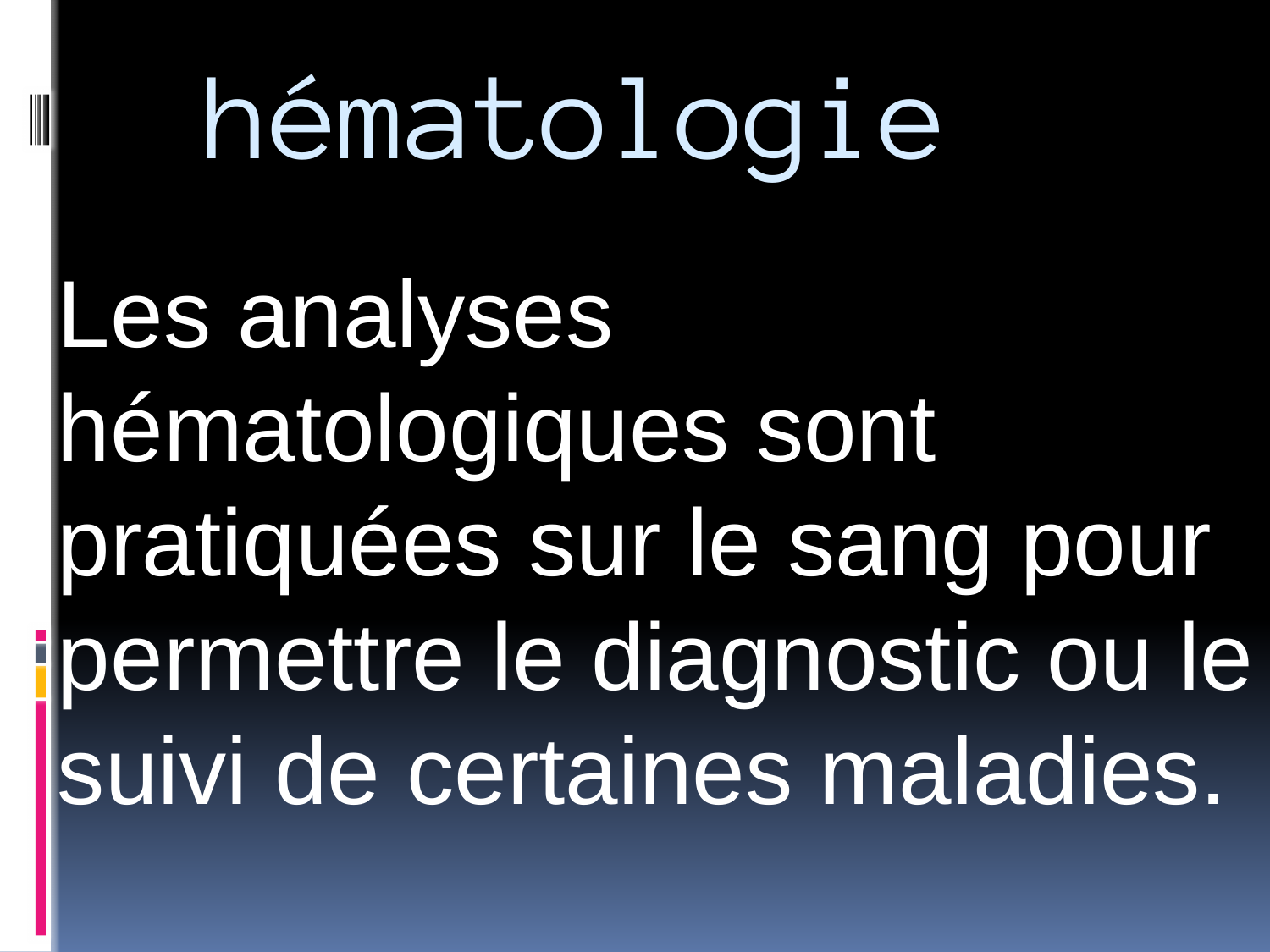

# hématologie
Les analyses hématologiques sont pratiquées sur le sang pour permettre le diagnostic ou le suivi de certaines maladies.